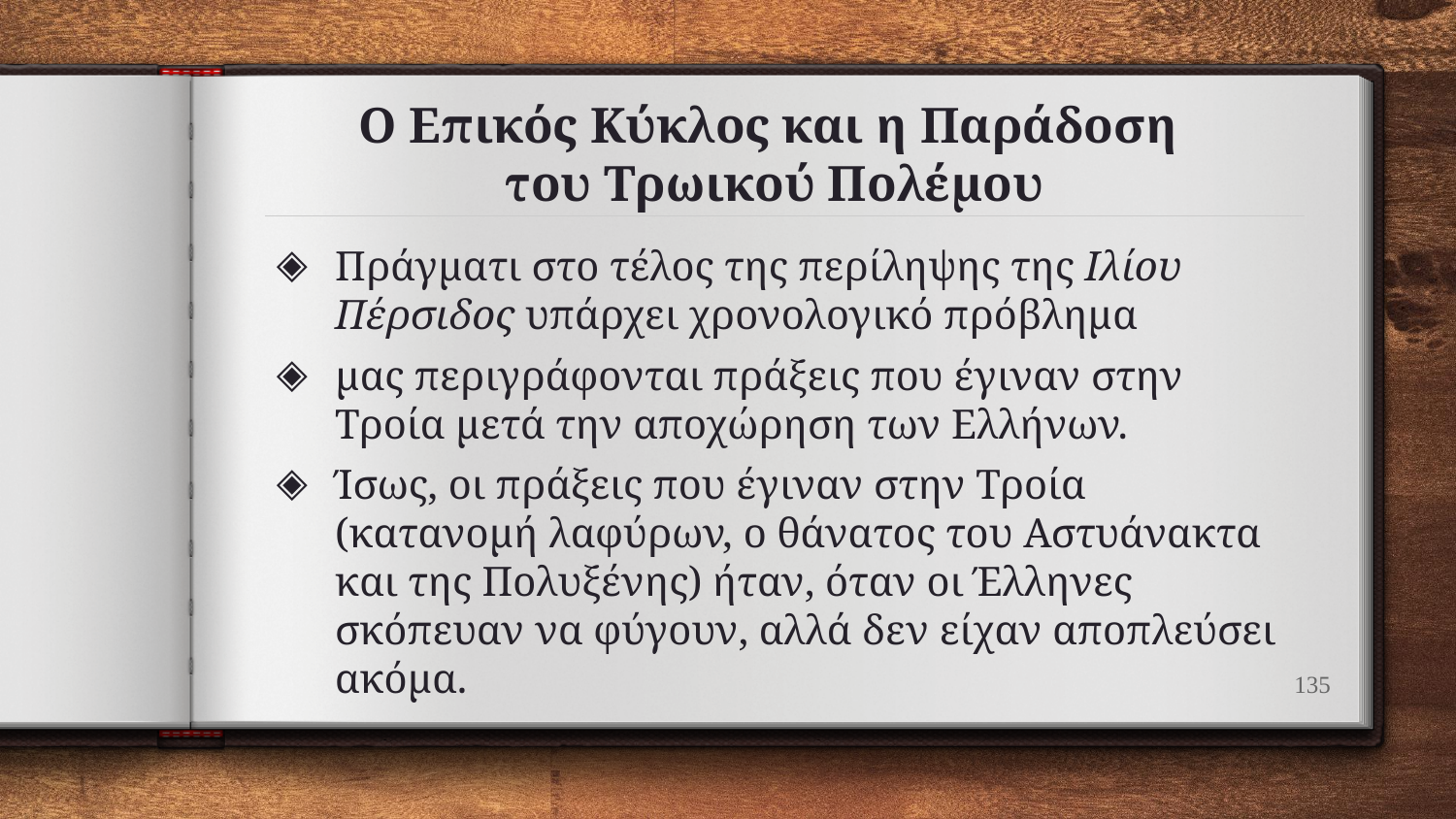

# Ο Επικός Κύκλος και η Παράδοση του Τρωικού Πολέμου
Πράγματι στο τέλος της περίληψης της Ιλίου Πέρσιδος υπάρχει χρονολογικό πρόβλημα
μας περιγράφονται πράξεις που έγιναν στην Τροία μετά την αποχώρηση των Ελλήνων.
Ίσως, οι πράξεις που έγιναν στην Τροία (κατανομή λαφύρων, ο θάνατος του Αστυάνακτα και της Πολυξένης) ήταν, όταν οι Έλληνες σκόπευαν να φύγουν, αλλά δεν είχαν αποπλεύσει ακόμα.

135